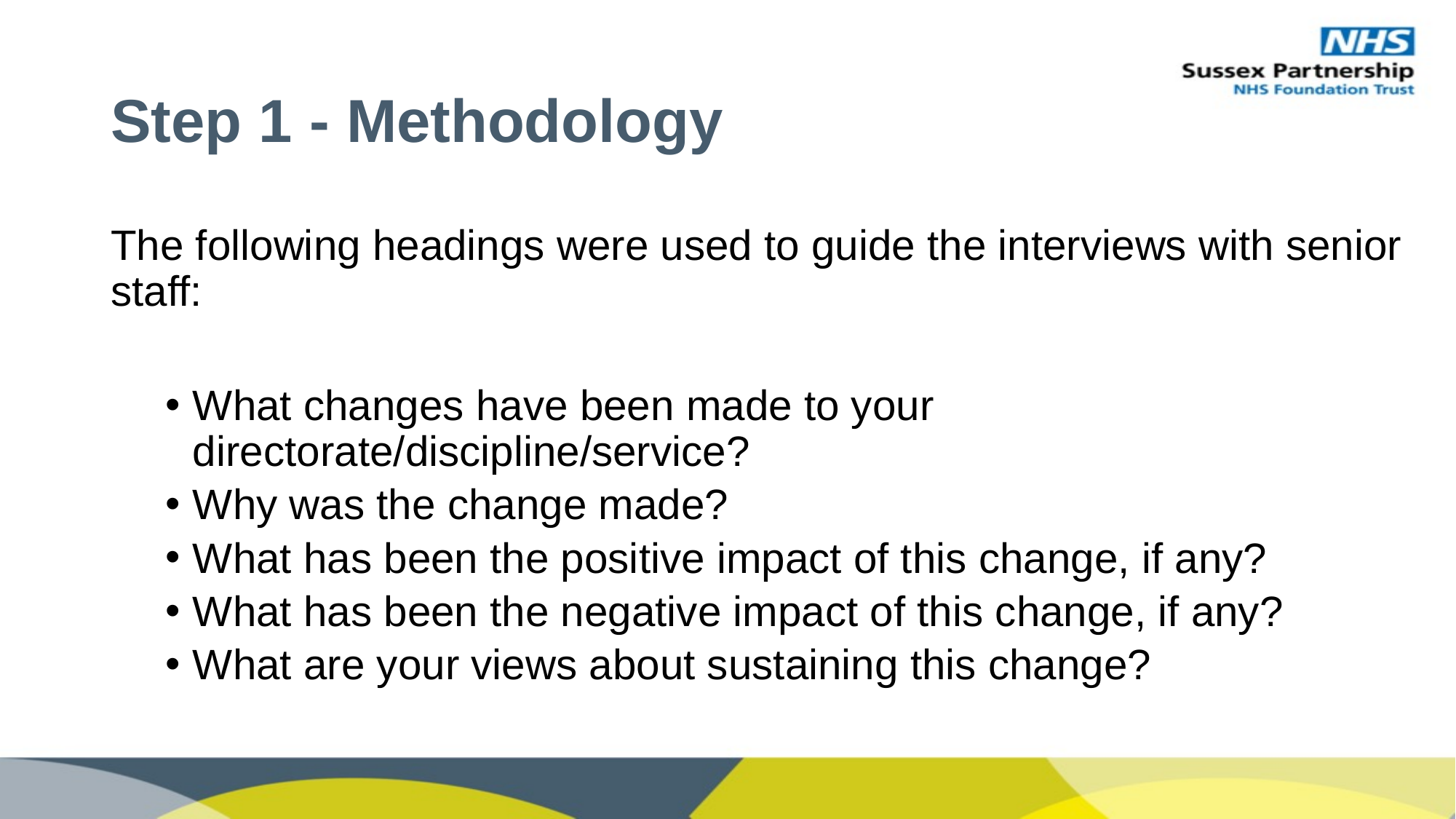

# Step 1 - Methodology
The following headings were used to guide the interviews with senior staff:

What changes have been made to your directorate/discipline/service?
Why was the change made?
What has been the positive impact of this change, if any?
What has been the negative impact of this change, if any?
What are your views about sustaining this change?